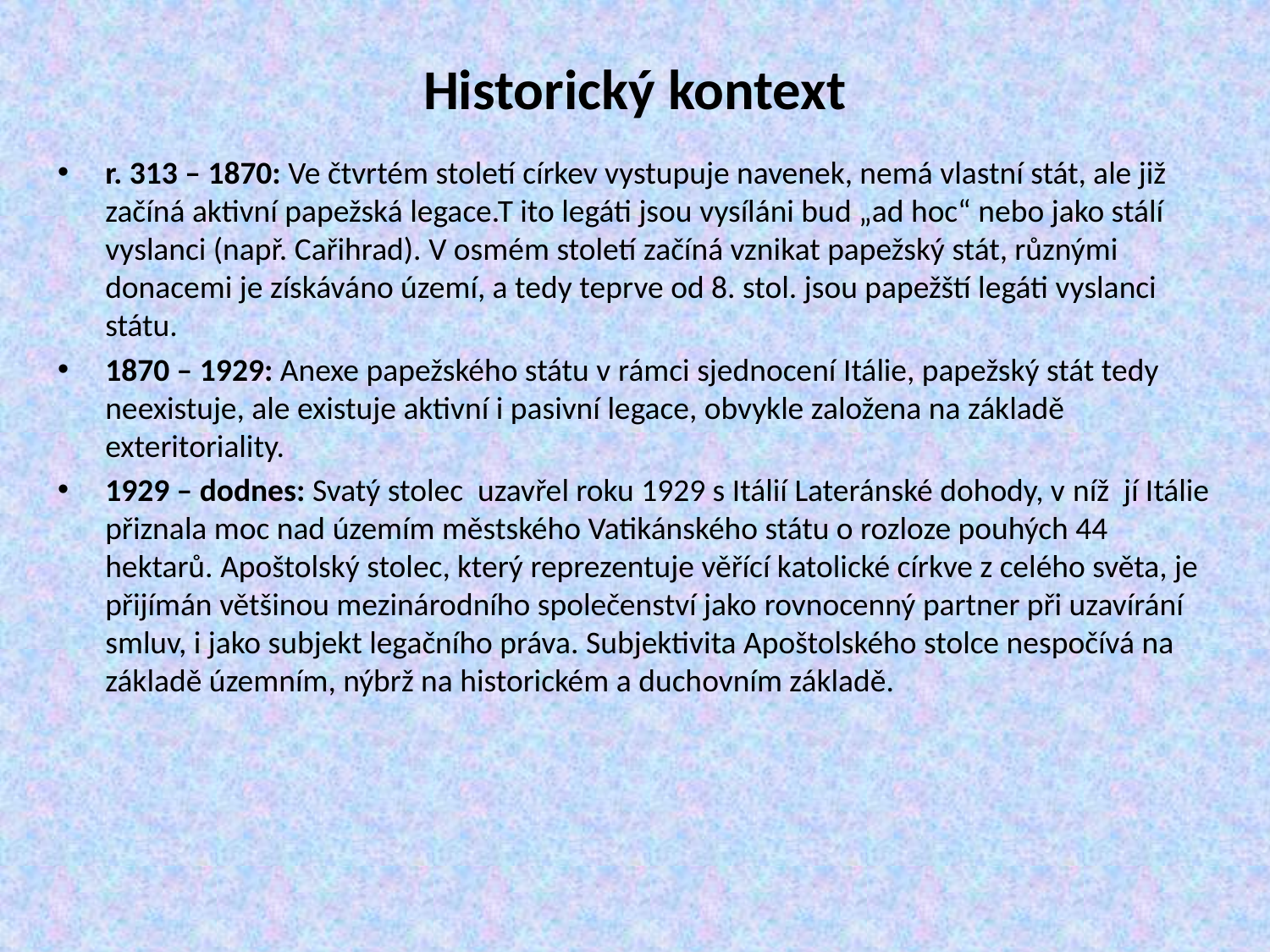

# Historický kontext
r. 313 – 1870: Ve čtvrtém století církev vystupuje navenek, nemá vlastní stát, ale již začíná aktivní papežská legace.T ito legáti jsou vysíláni bud „ad hoc“ nebo jako stálí vyslanci (např. Cařihrad). V osmém století začíná vznikat papežský stát, různými donacemi je získáváno území, a tedy teprve od 8. stol. jsou papežští legáti vyslanci státu.
1870 – 1929: Anexe papežského státu v rámci sjednocení Itálie, papežský stát tedy neexistuje, ale existuje aktivní i pasivní legace, obvykle založena na základě exteritoriality.
1929 – dodnes: Svatý stolec  uzavřel roku 1929 s Itálií Lateránské dohody, v níž  jí Itálie přiznala moc nad územím městského Vatikánského státu o rozloze pouhých 44 hektarů. Apoštolský stolec, který reprezentuje věřící katolické církve z celého světa, je přijímán většinou mezinárodního společenství jako rovnocenný partner při uzavírání smluv, i jako subjekt legačního práva. Subjektivita Apoštolského stolce nespočívá na základě územním, nýbrž na historickém a duchovním základě.